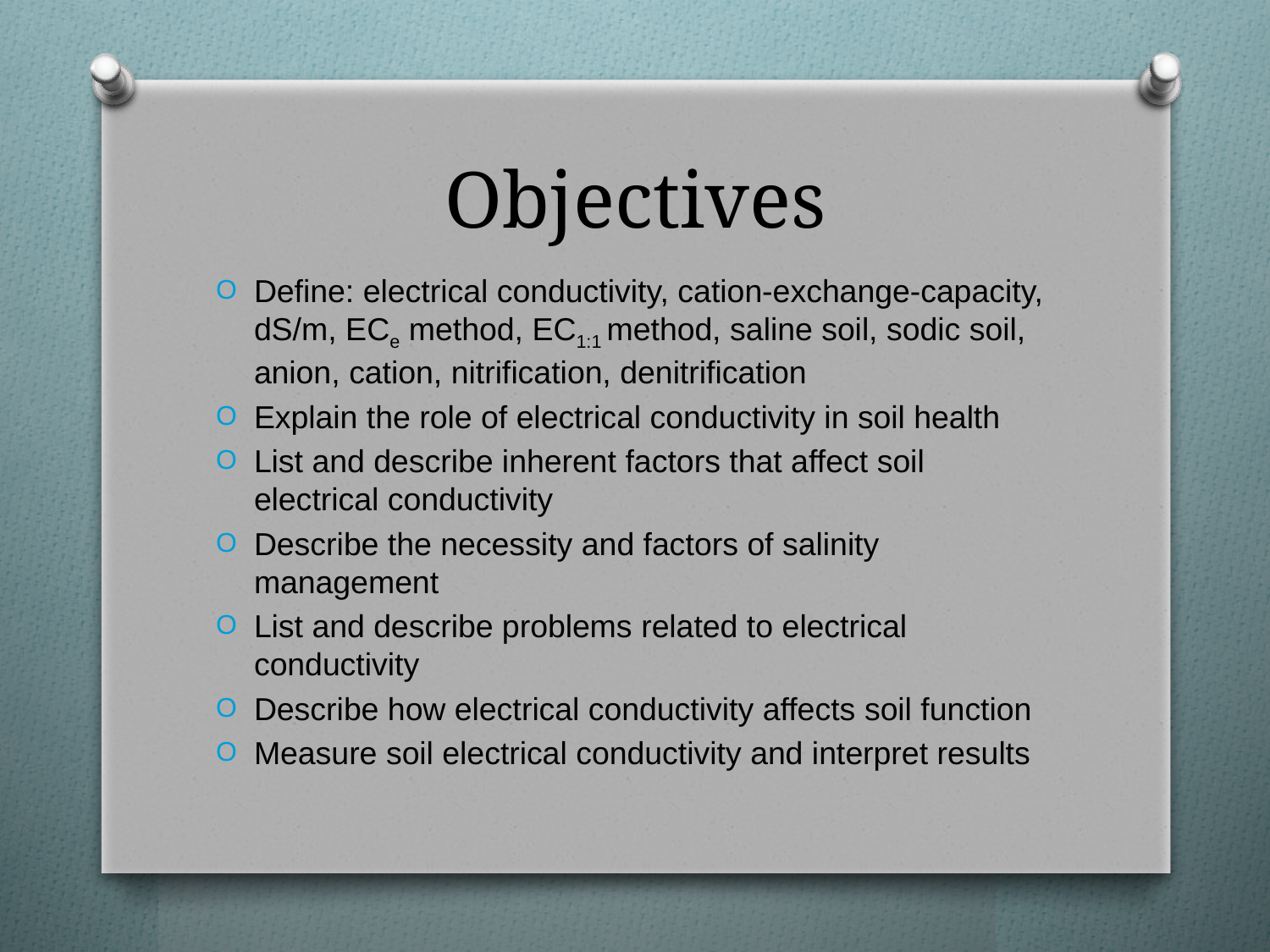

# Objectives
Define: electrical conductivity, cation-exchange-capacity, dS/m, ECe method, EC1:1 method, saline soil, sodic soil, anion, cation, nitrification, denitrification
Explain the role of electrical conductivity in soil health
List and describe inherent factors that affect soil electrical conductivity
Describe the necessity and factors of salinity management
List and describe problems related to electrical conductivity
Describe how electrical conductivity affects soil function
Measure soil electrical conductivity and interpret results